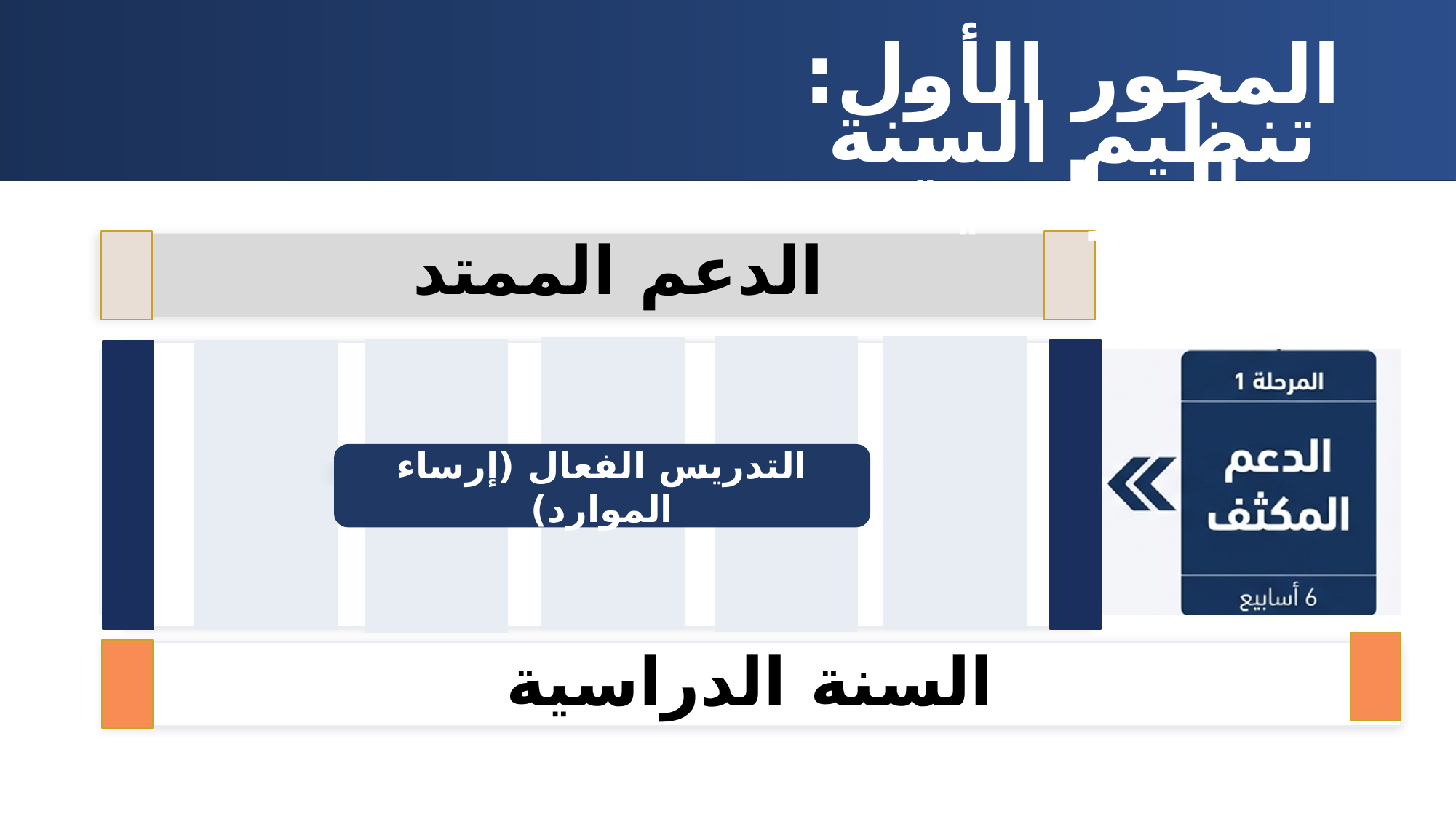

المحور الأول: تنظيم السنة الدراسية

الدعم الممتد

اليوم الأول

التدريس الفعال (إرساء الموارد)

السنة الدراسية